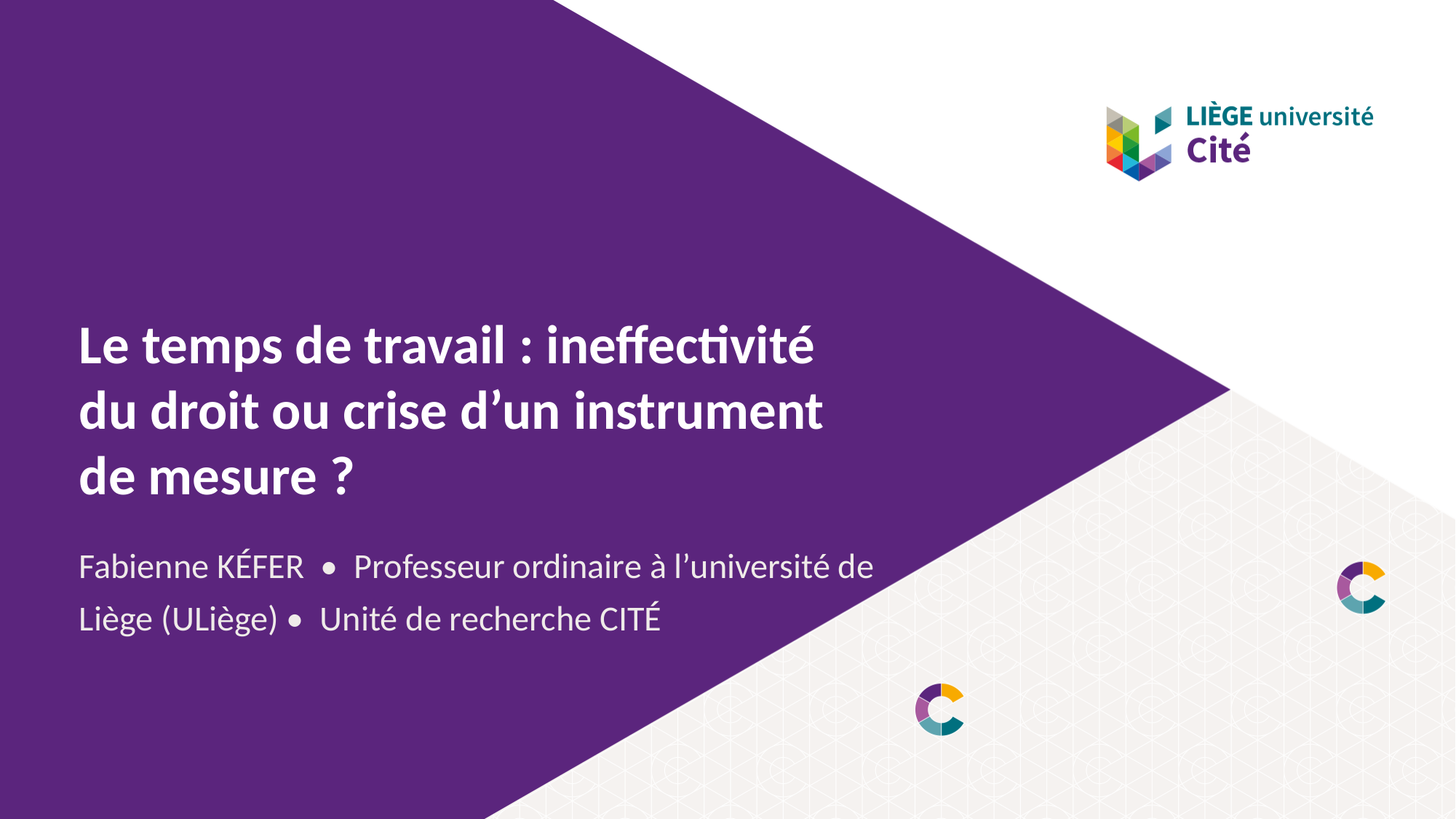

# Le temps de travail : ineffectivité du droit ou crise d’un instrument de mesure ?
Fabienne Kéfer  •  Professeur ordinaire à l’université de Liège (ULiège) •  Unité de recherche CITÉ